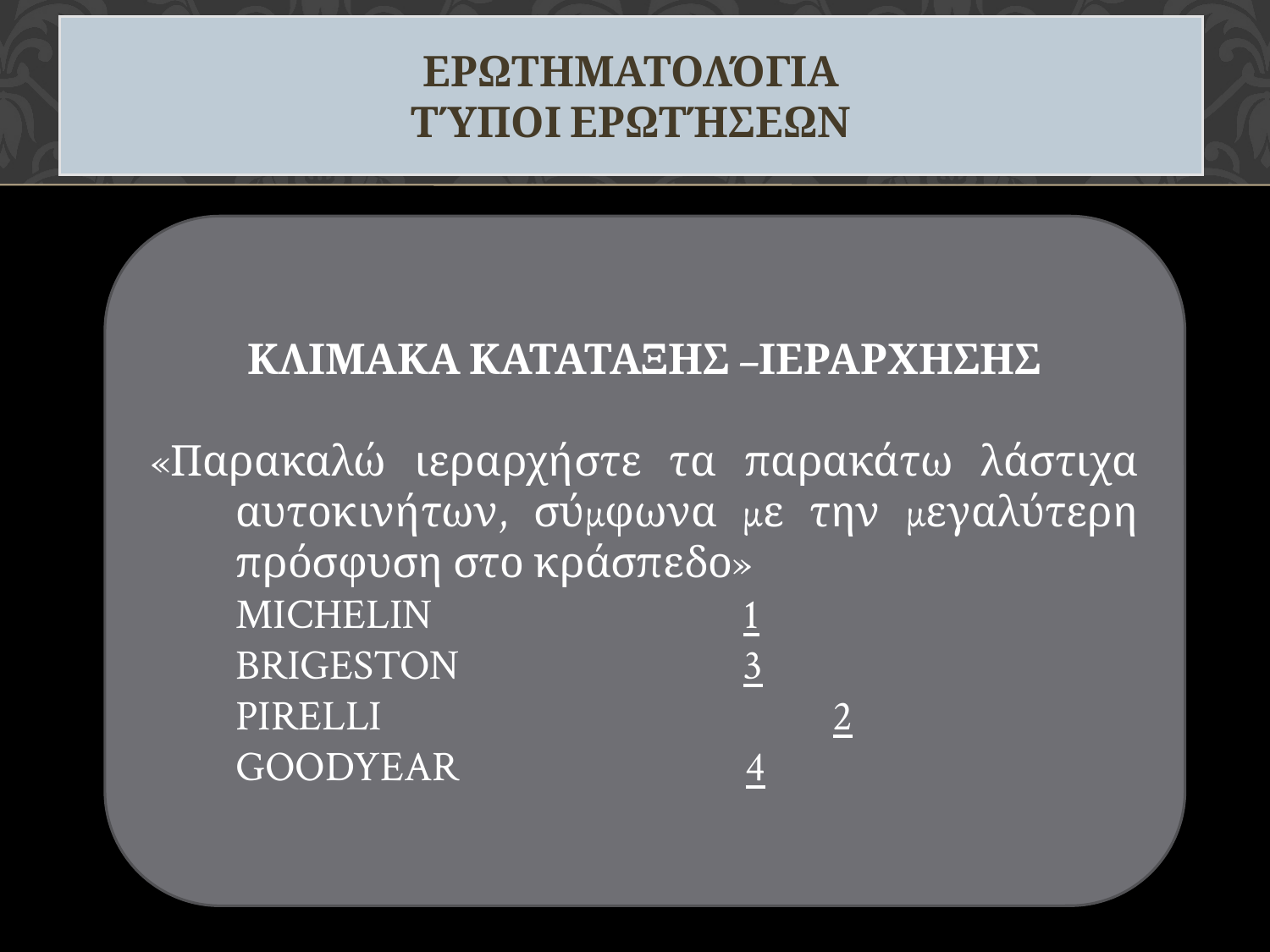

# Ερωτηματολόγια Τύποι ερωτήσεων
ΚΛΙΜΑΚΑ ΚΑΤΑΤΑΞΗΣ –ΙΕΡΑΡΧΗΣΗΣ

«Παρακαλώ ιεραρχήστε τα παρακάτω λάστιχα αυτοκινήτων, σύμφωνα με την μεγαλύτερη πρόσφυση στο κράσπεδο»
	MICHELIN			1
	BRIGESTON			3
	PIRELLI	                                    2
	GOODYEAR                              4